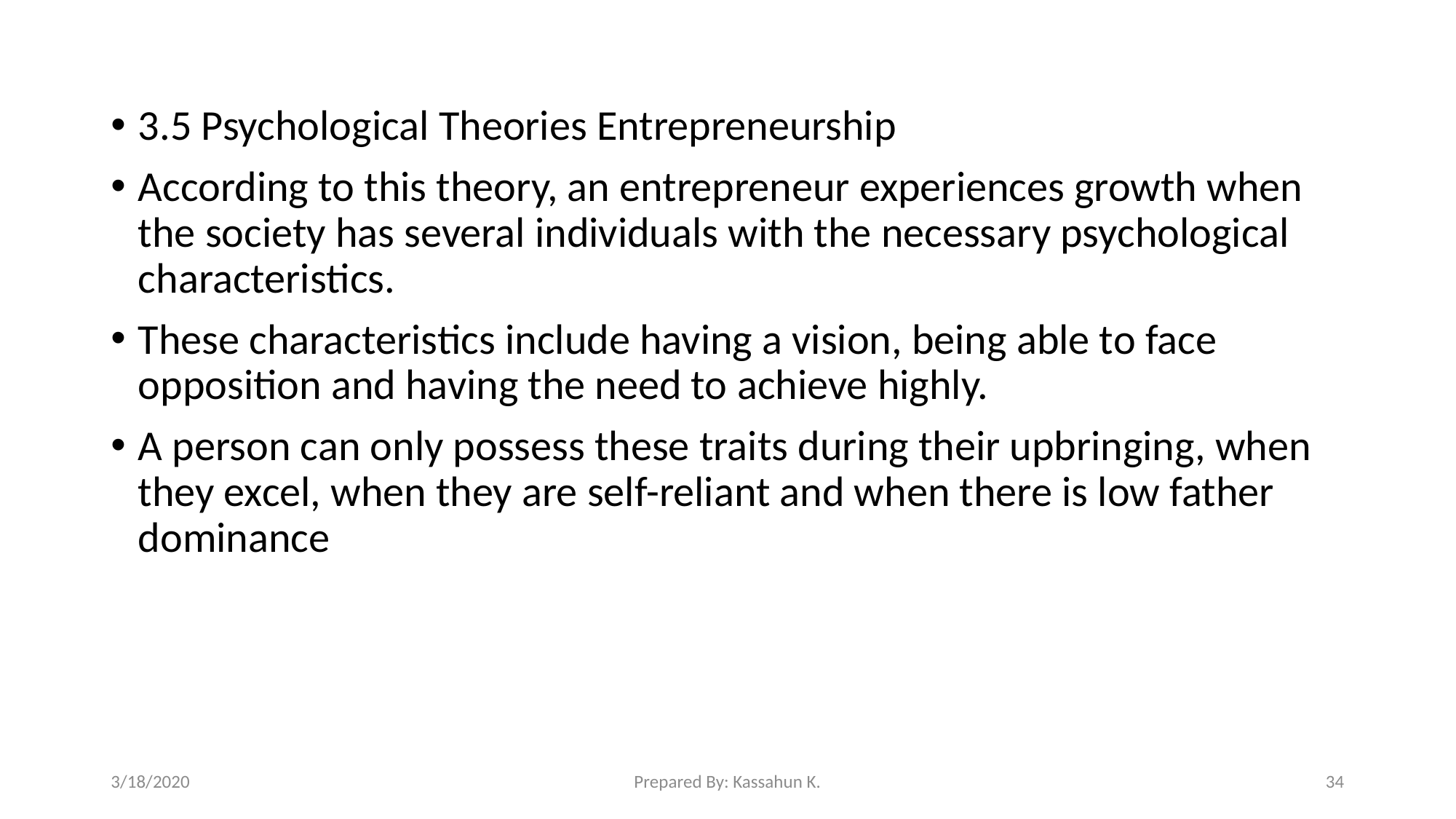

3.5 Psychological Theories Entrepreneurship
According to this theory, an entrepreneur experiences growth when the society has several individuals with the necessary psychological characteristics.
These characteristics include having a vision, being able to face opposition and having the need to achieve highly.
A person can only possess these traits during their upbringing, when they excel, when they are self-reliant and when there is low father dominance
3/18/2020
Prepared By: Kassahun K.
34